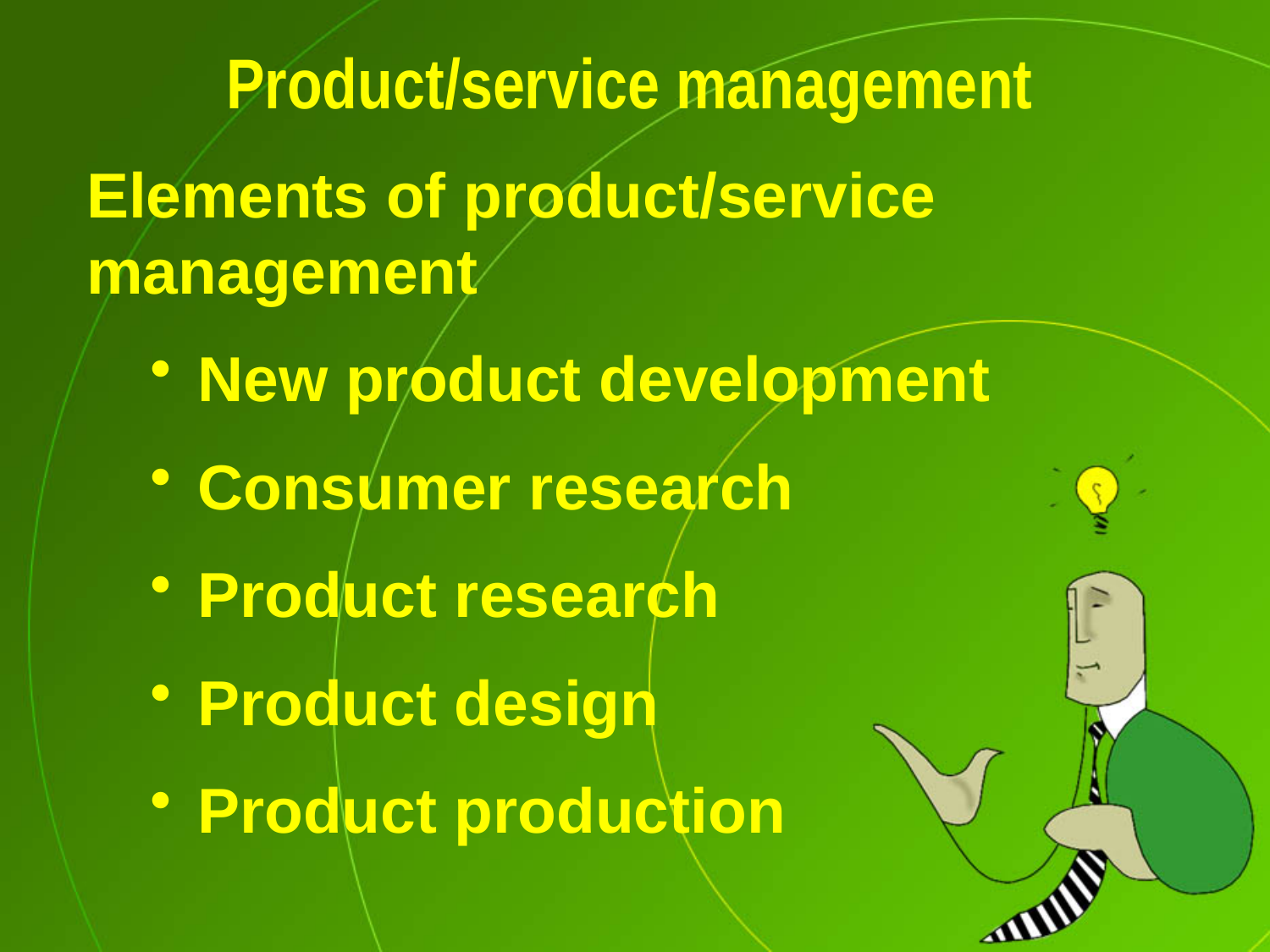

# Product/service management

Elements of product/service management
New product development
Consumer research
Product research
Product design
Product production